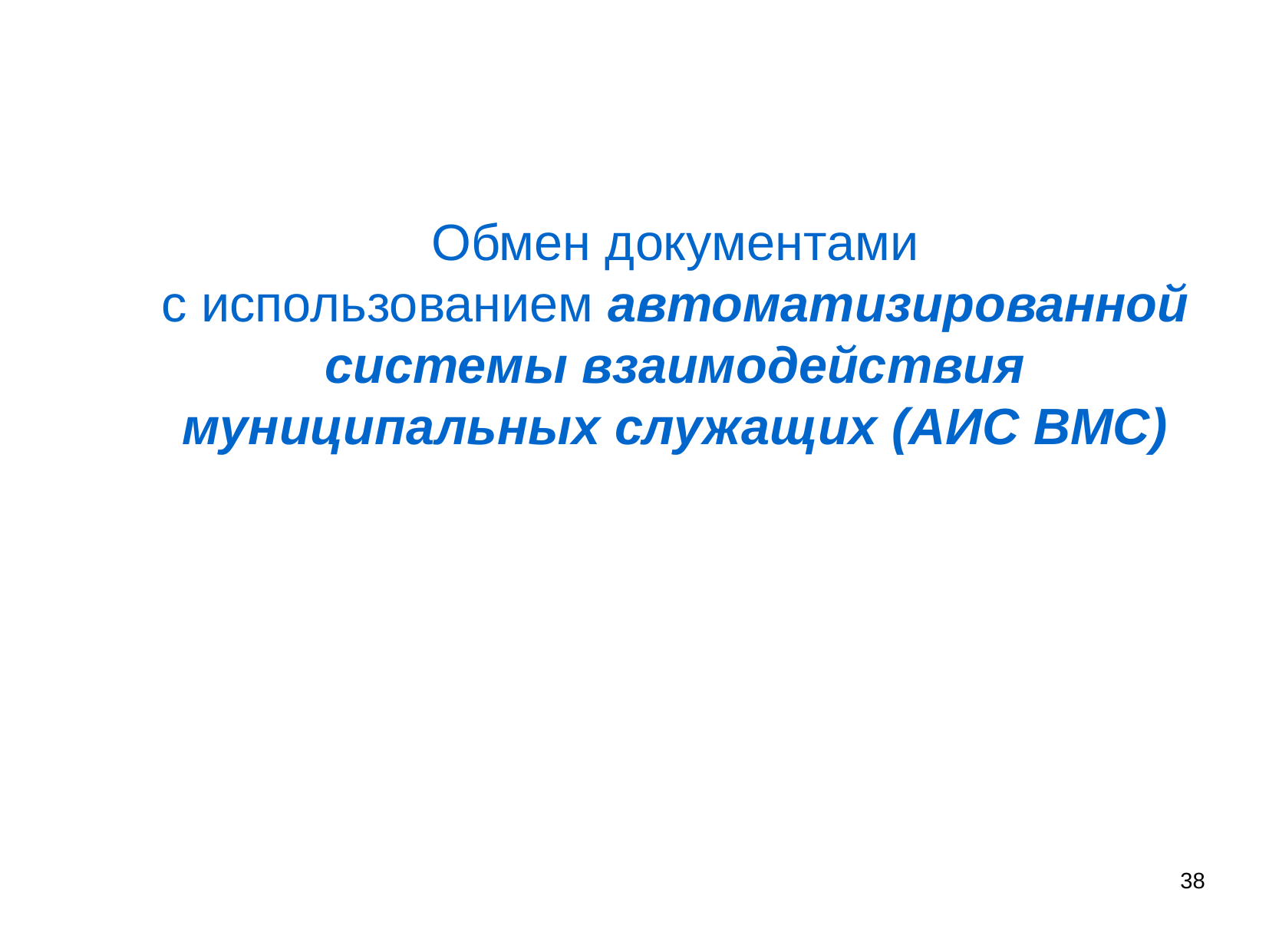

Обмен документами
с использованием автоматизированной системы взаимодействия муниципальных служащих (АИС ВМС)

38